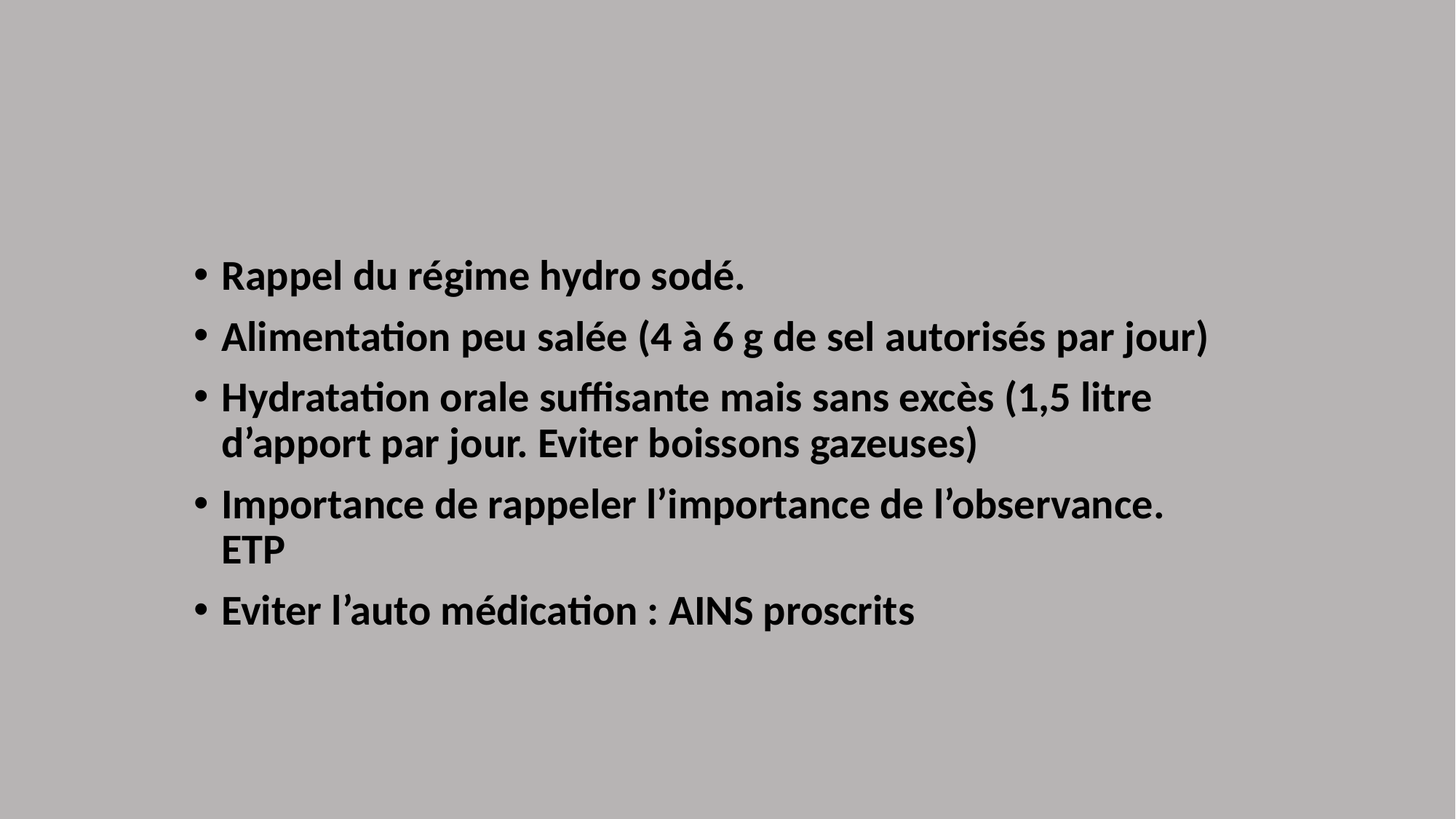

#
Rappel du régime hydro sodé.
Alimentation peu salée (4 à 6 g de sel autorisés par jour)
Hydratation orale suffisante mais sans excès (1,5 litre d’apport par jour. Eviter boissons gazeuses)
Importance de rappeler l’importance de l’observance. ETP
Eviter l’auto médication : AINS proscrits